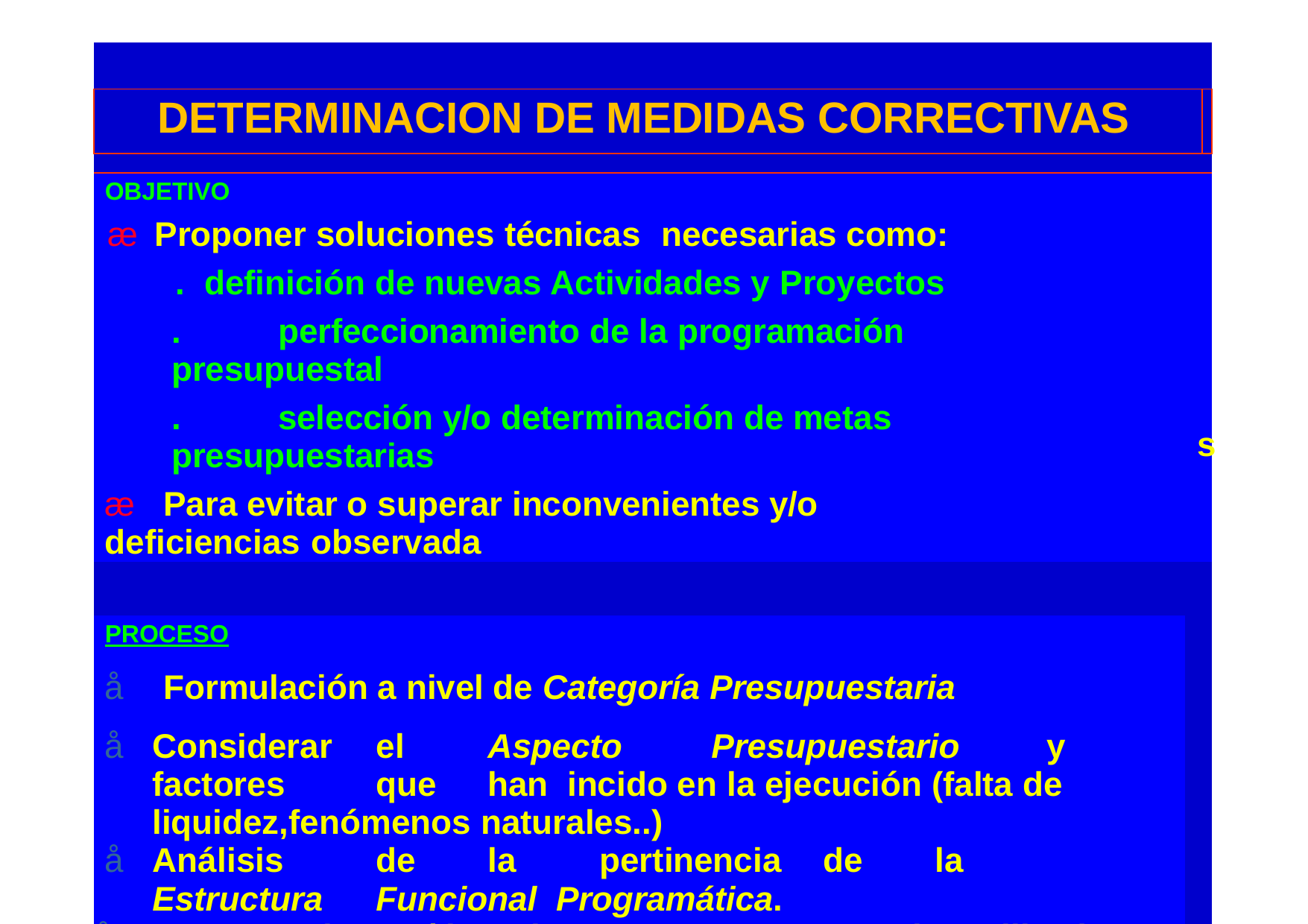

|  |  |  |
| --- | --- | --- |
| DETERMINACION DE MEDIDAS CORRECTIVAS |  |  |
|  |  |  |
| OBJETIVO æ Proponer soluciones técnicas necesarias como: . definición de nuevas Actividades y Proyectos . perfeccionamiento de la programación presupuestal . selección y/o determinación de metas presupuestarias æ Para evitar o superar inconvenientes y/o deficiencias observada |  |  |
|  |  |  |
| PROCESO å Formulación a nivel de Categoría Presupuestaria å Considerar el Aspecto Presupuestario y factores que han incido en la ejecución (falta de liquidez,fenómenos naturales..) å Análisis de la pertinencia de la Estructura Funcional Programática. å Comentario o crítica a las metas presupuestarias utilizadas |  |  |

s